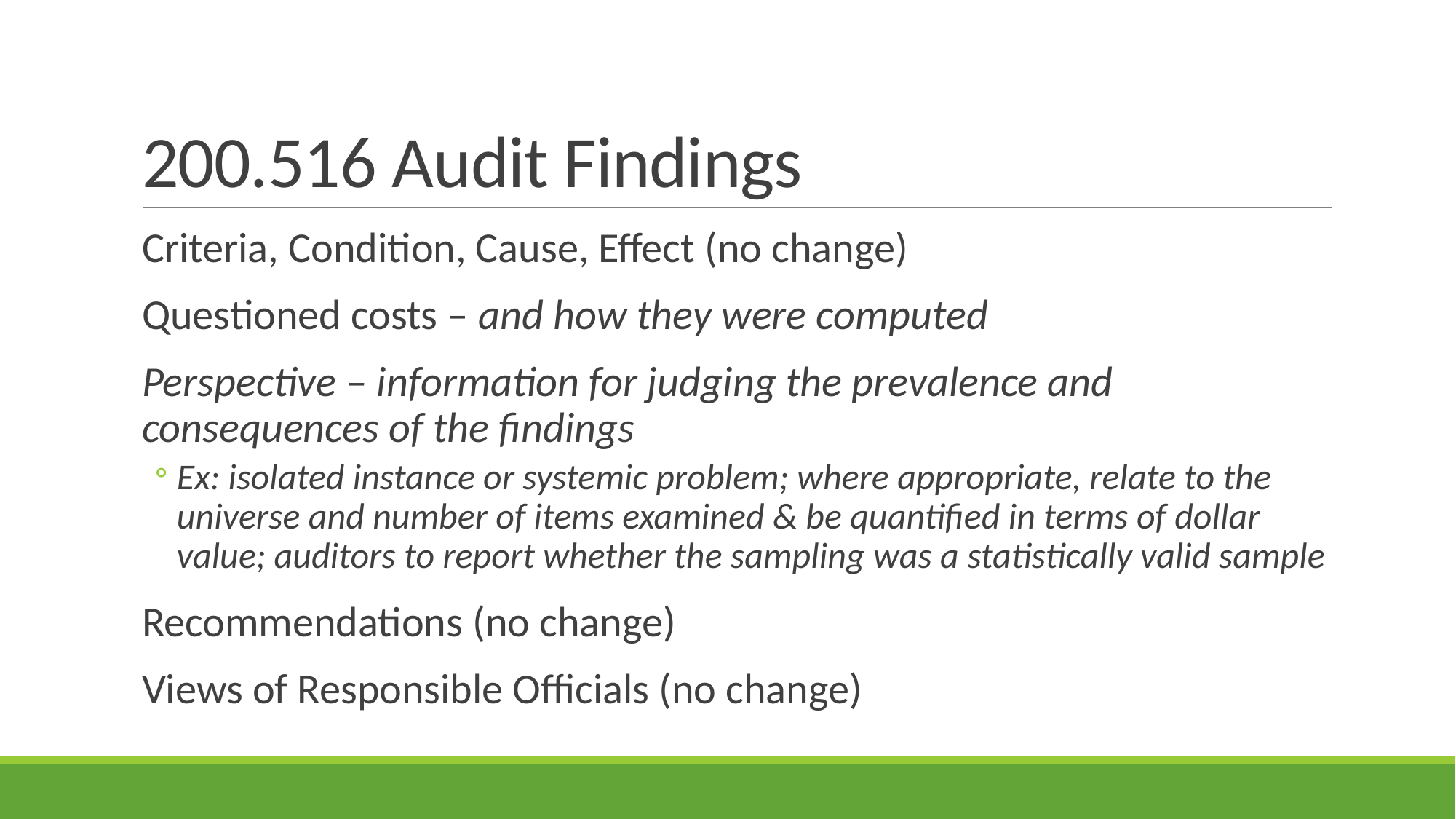

# 200.516 Audit Findings
Criteria, Condition, Cause, Effect (no change)
Questioned costs – and how they were computed
Perspective – information for judging the prevalence and consequences of the findings
Ex: isolated instance or systemic problem; where appropriate, relate to the universe and number of items examined & be quantified in terms of dollar value; auditors to report whether the sampling was a statistically valid sample
Recommendations (no change)
Views of Responsible Officials (no change)